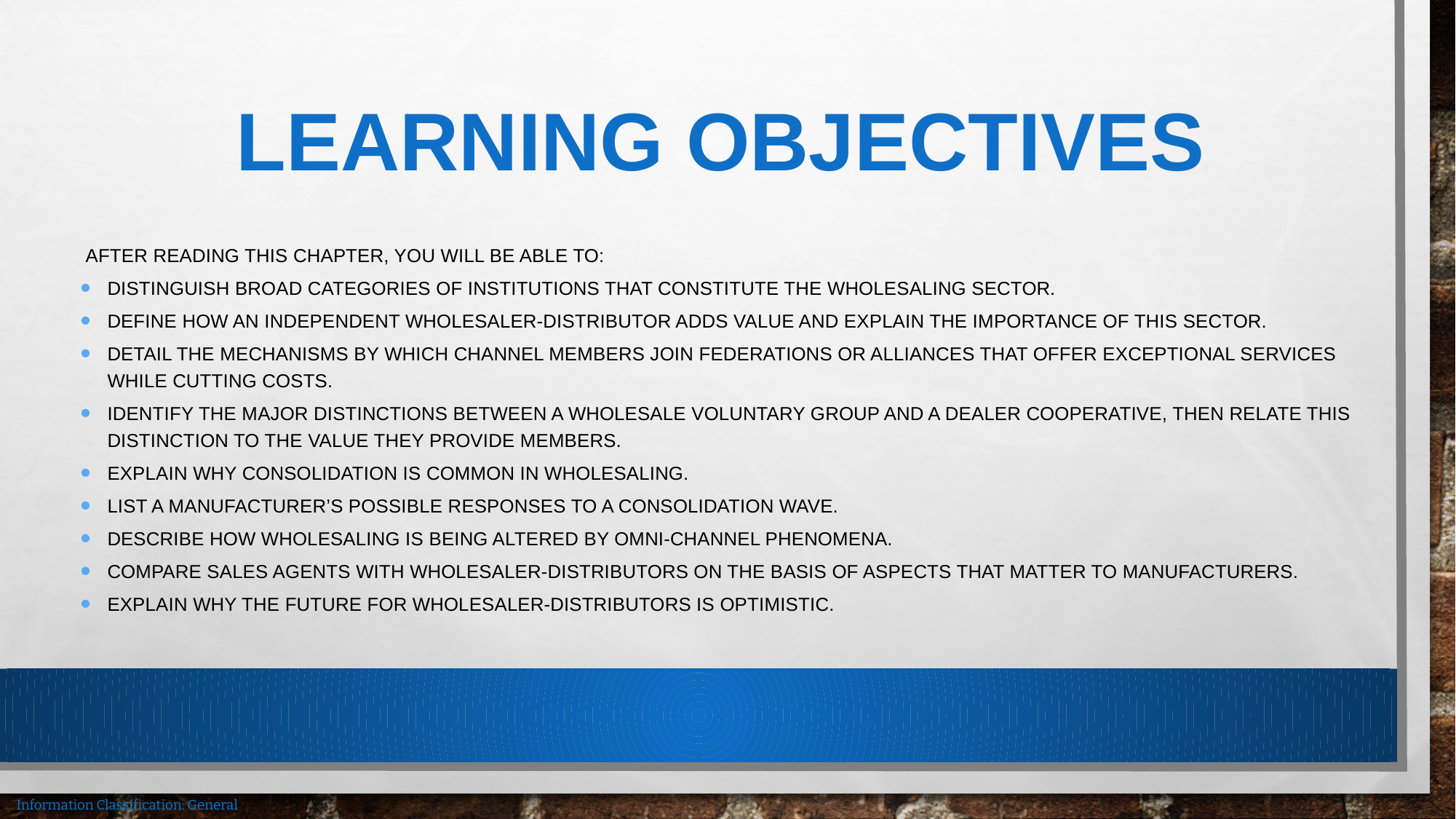

# Learning Objectives
After reading this chapter, you will be able to:
Distinguish broad categories of institutions that constitute the wholesaling sector.
Define how an independent wholesaler-distributor adds value and explain the importance of this sector.
Detail the mechanisms by which channel members join federations or alliances that offer exceptional services while cutting costs.
Identify the major distinctions between a wholesale voluntary group and a dealer cooperative, then relate this distinction to the value they provide members.
Explain why consolidation is common in wholesaling.
List a manufacturer’s possible responses to a consolidation wave.
Describe how wholesaling is being altered by omni-channel phenomena.
Compare sales agents with wholesaler-distributors on the basis of aspects that matter to manufacturers.
Explain why the future for wholesaler-distributors is optimistic.